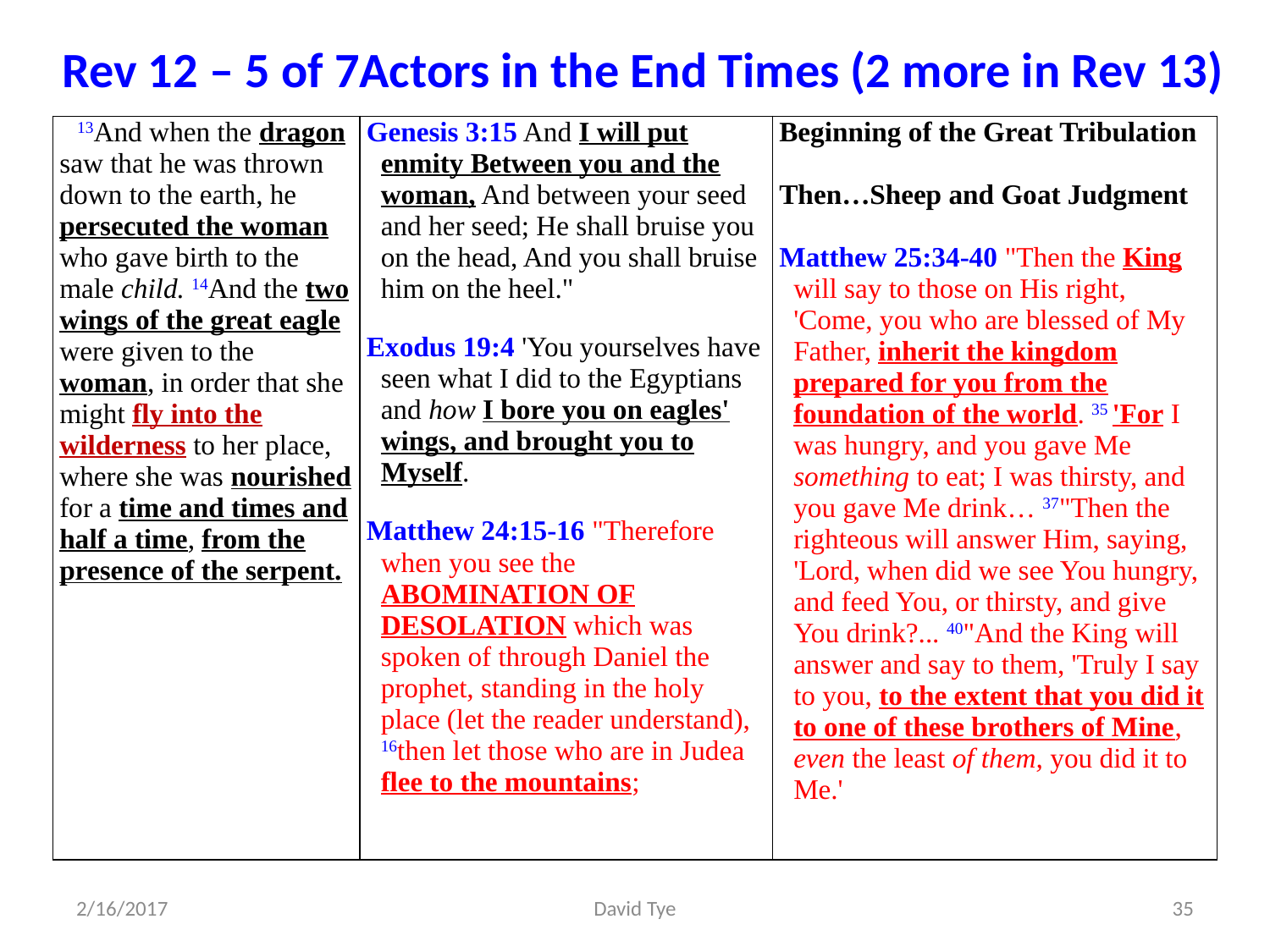

Rev 12 – 5 of 7Actors in the End Times (2 more in Rev 13)
| 13And when the dragon saw that he was thrown down to the earth, he persecuted the woman who gave birth to the male child. 14And the two wings of the great eagle were given to the woman, in order that she might fly into the wilderness to her place, where she was nourished for a time and times and half a time, from the presence of the serpent. | Genesis 3:15 And I will put enmity Between you and the woman, And between your seed and her seed; He shall bruise you on the head, And you shall bruise him on the heel." Exodus 19:4 'You yourselves have seen what I did to the Egyptians and how I bore you on eagles' wings, and brought you to Myself. Matthew 24:15-16 "Therefore when you see the abomination of desolation which was spoken of through Daniel the prophet, standing in the holy place (let the reader understand), 16then let those who are in Judea flee to the mountains; | Beginning of the Great Tribulation Then…Sheep and Goat Judgment Matthew 25:34-40 "Then the King will say to those on His right, 'Come, you who are blessed of My Father, inherit the kingdom prepared for you from the foundation of the world. 35 'For I was hungry, and you gave Me something to eat; I was thirsty, and you gave Me drink… 37"Then the righteous will answer Him, saying, 'Lord, when did we see You hungry, and feed You, or thirsty, and give You drink?... 40"And the King will answer and say to them, 'Truly I say to you, to the extent that you did it to one of these brothers of Mine, even the least of them, you did it to Me.' |
| --- | --- | --- |
2/16/2017
David Tye
35